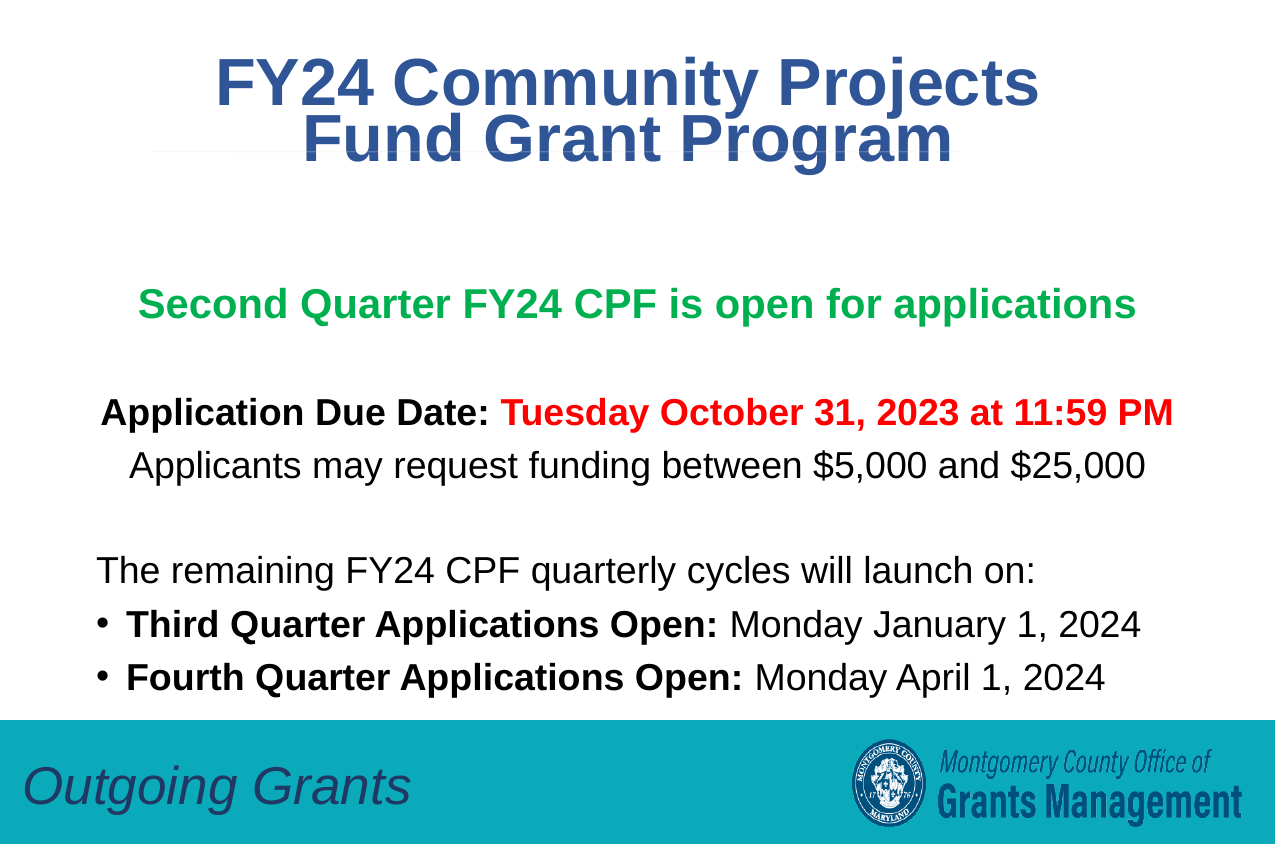

FY24 Community Projects
Fund Grant Program

Second Quarter FY24 CPF is open for applications

Application Due Date: Tuesday October 31, 2023 at 11:59 PM
Applicants may request funding between $5,000 and $25,000

The remaining FY24 CPF quarterly cycles will launch on:
Third Quarter Applications Open: Monday January 1, 2024
Fourth Quarter Applications Open: Monday April 1, 2024